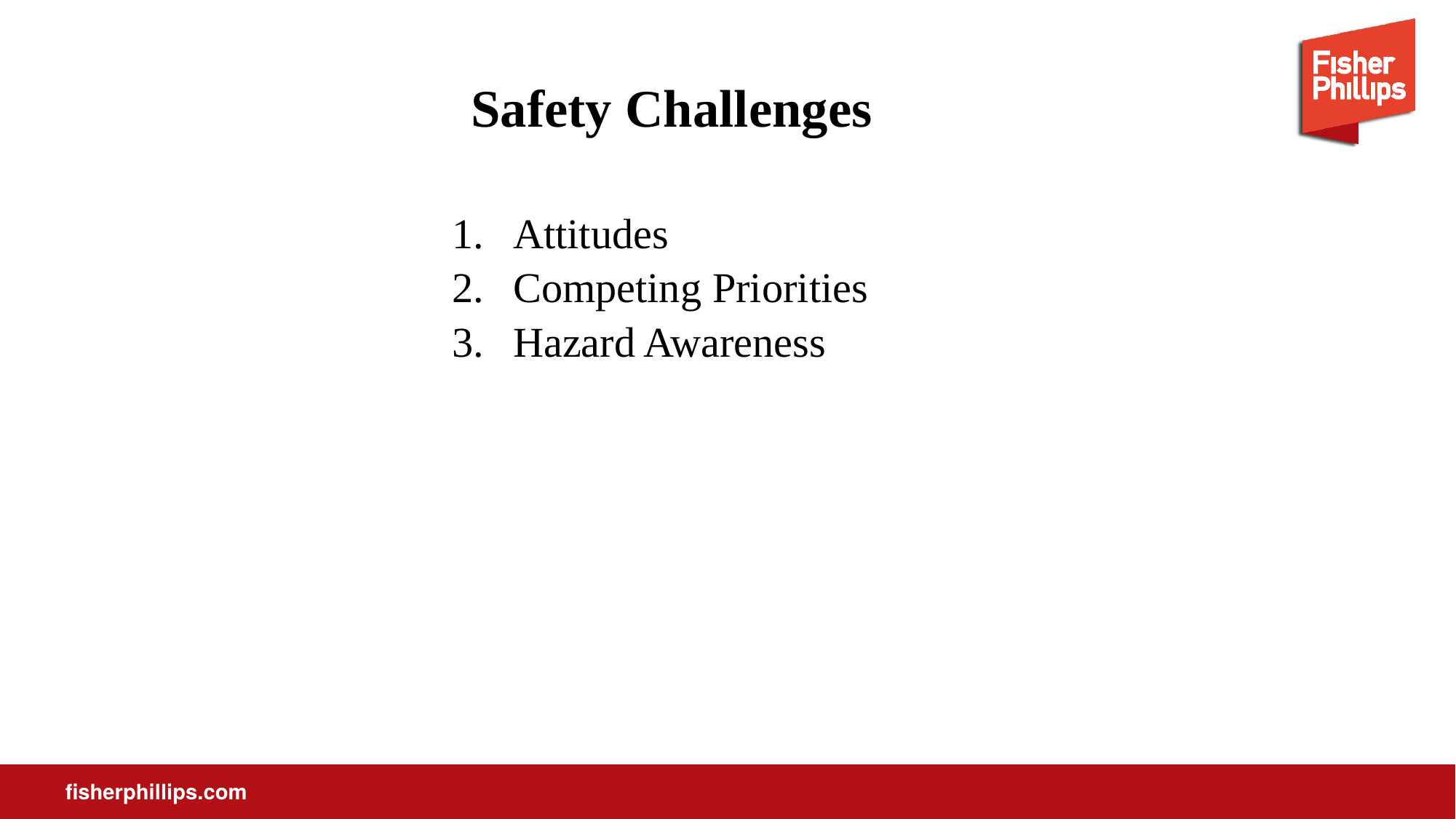

# Safety Challenges
Attitudes
Competing Priorities
Hazard Awareness